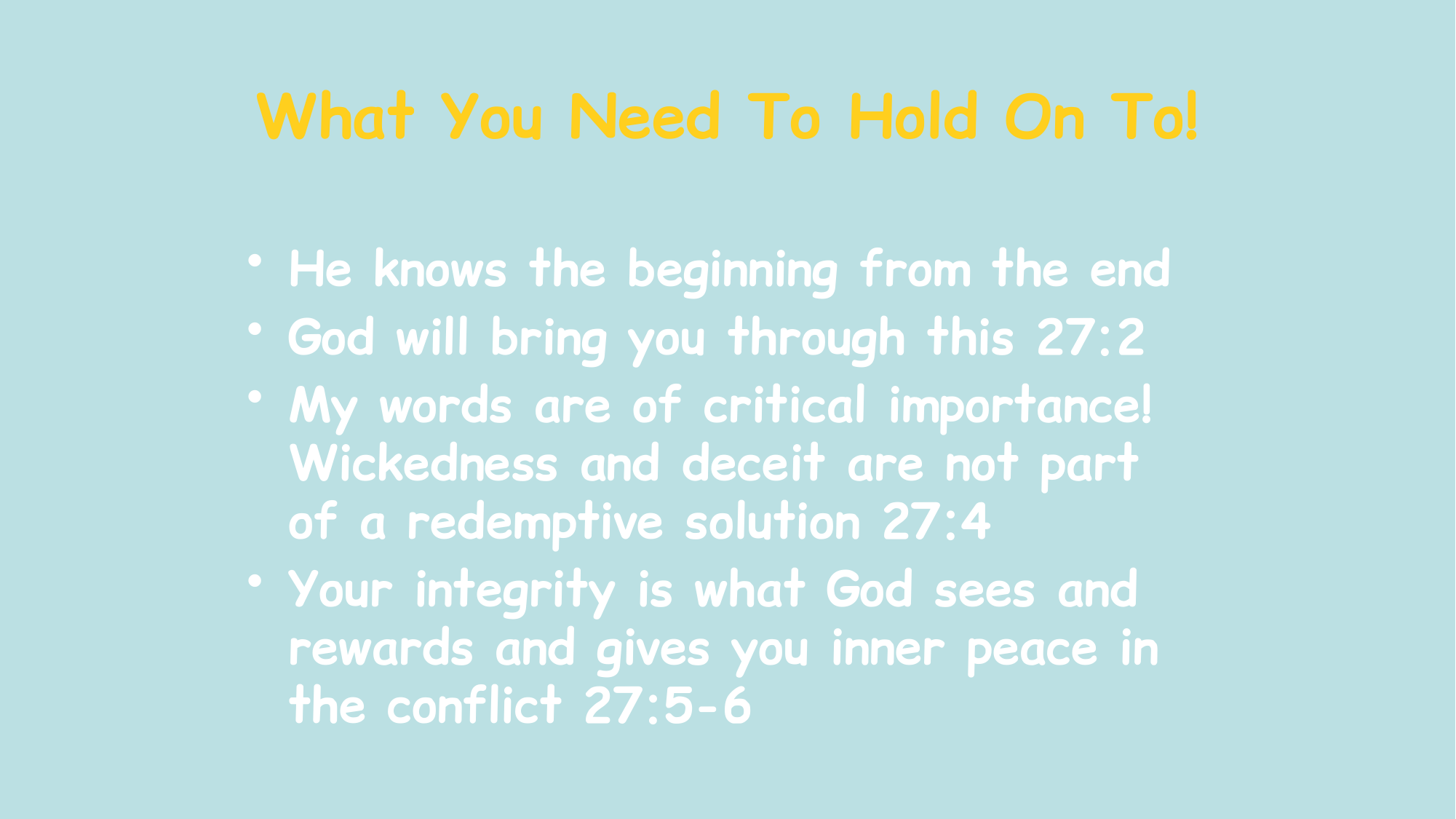

# What You Need To Hold On To!
He knows the beginning from the end
God will bring you through this 27:2
My words are of critical importance!  Wickedness and deceit are not part  of a redemptive solution 27:4
Your integrity is what God sees and rewards and gives you inner peace in the conflict 27:5-6